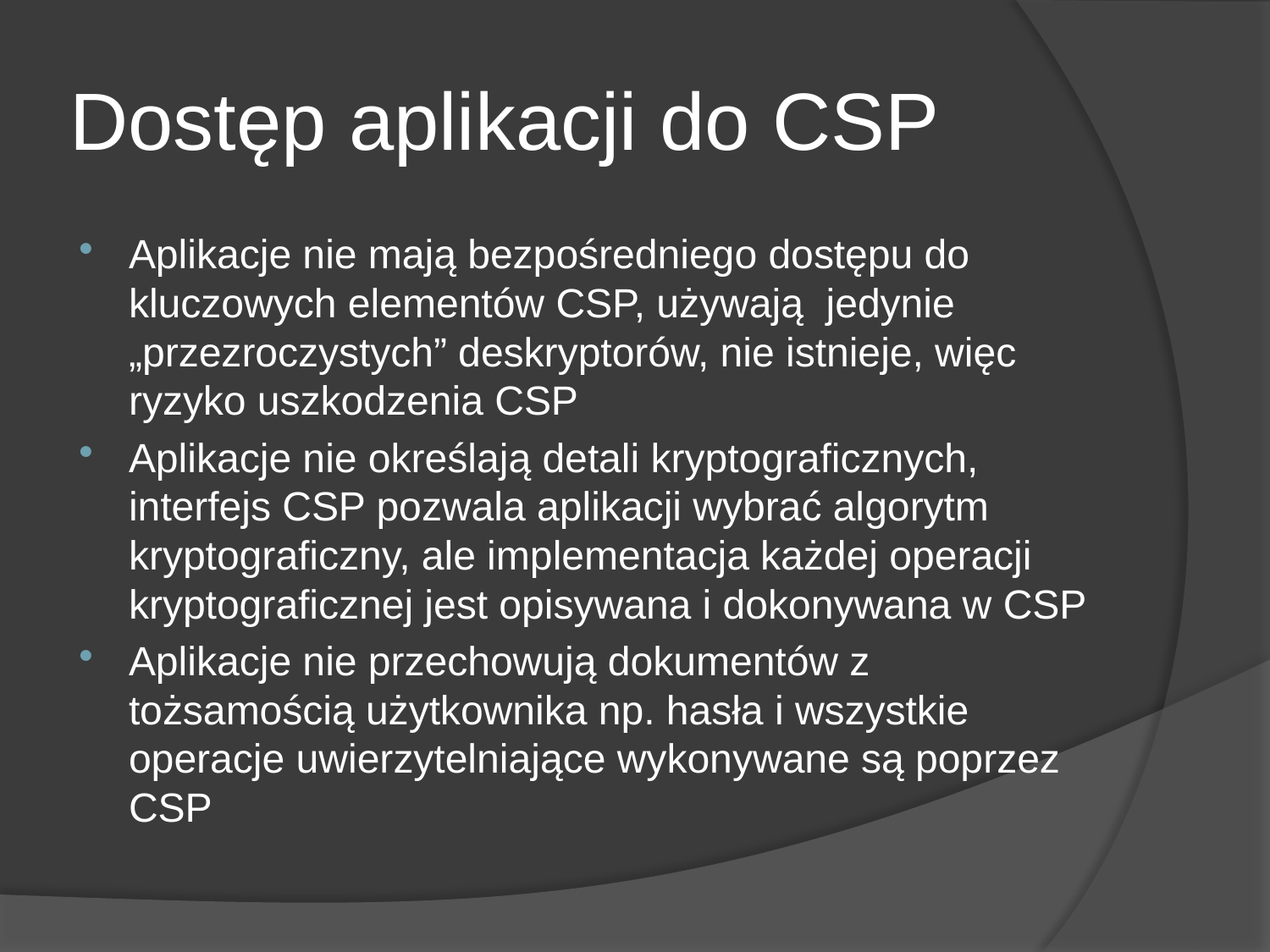

# Dostęp aplikacji do CSP
Aplikacje nie mają bezpośredniego dostępu do kluczowych elementów CSP, używają  jedynie „przezroczystych” deskryptorów, nie istnieje, więc ryzyko uszkodzenia CSP
Aplikacje nie określają detali kryptograficznych, interfejs CSP pozwala aplikacji wybrać algorytm kryptograficzny, ale implementacja każdej operacji kryptograficznej jest opisywana i dokonywana w CSP
Aplikacje nie przechowują dokumentów z tożsamością użytkownika np. hasła i wszystkie operacje uwierzytelniające wykonywane są poprzez CSP